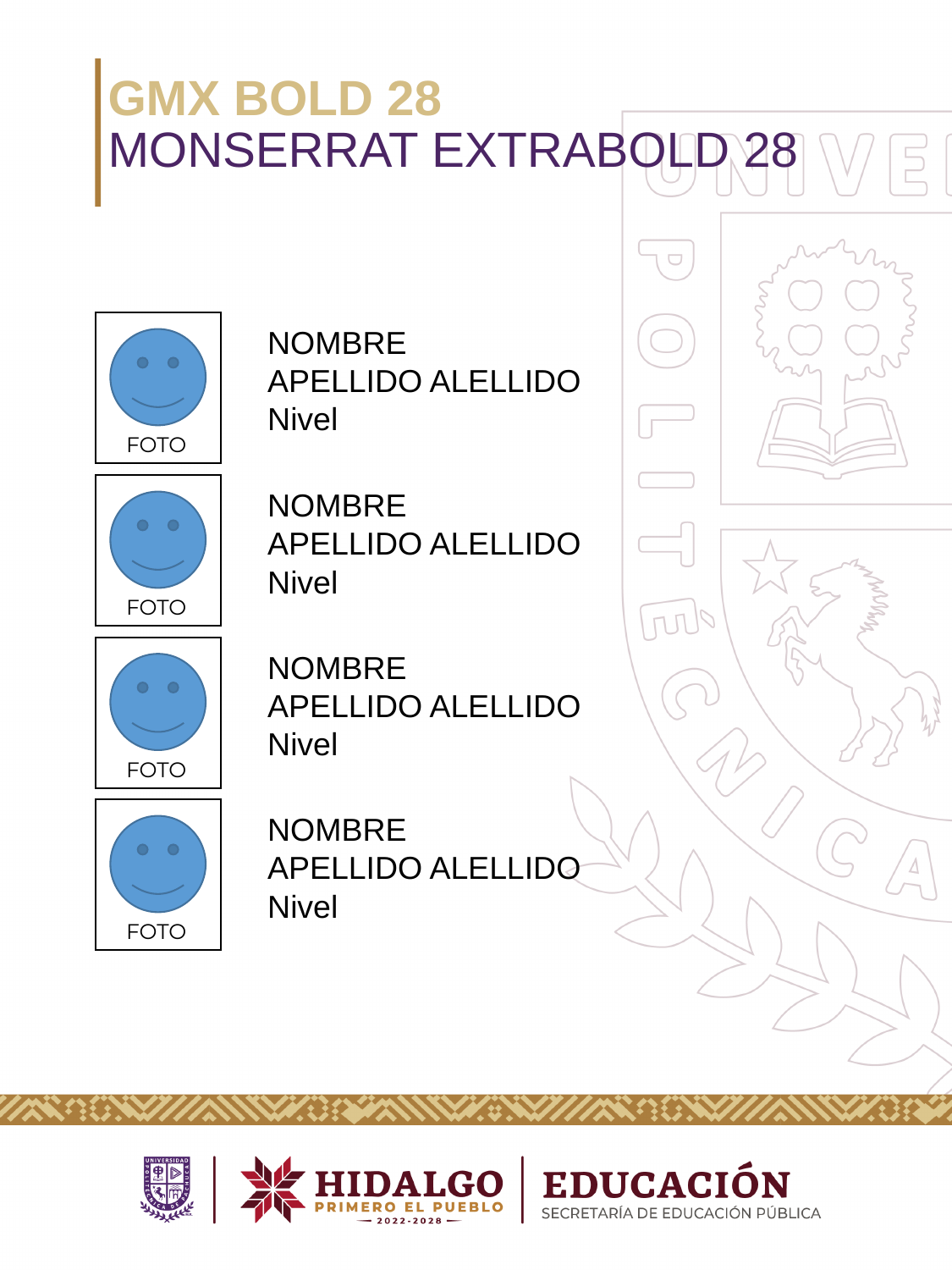

GMX BOLD 28
MONSERRAT EXTRABOLD 28

FOTO
NOMBRE
APELLIDO ALELLIDO
Nivel

FOTO
NOMBRE
APELLIDO ALELLIDO
Nivel

FOTO
NOMBRE
APELLIDO ALELLIDO
Nivel

FOTO
NOMBRE
APELLIDO ALELLIDO
Nivel